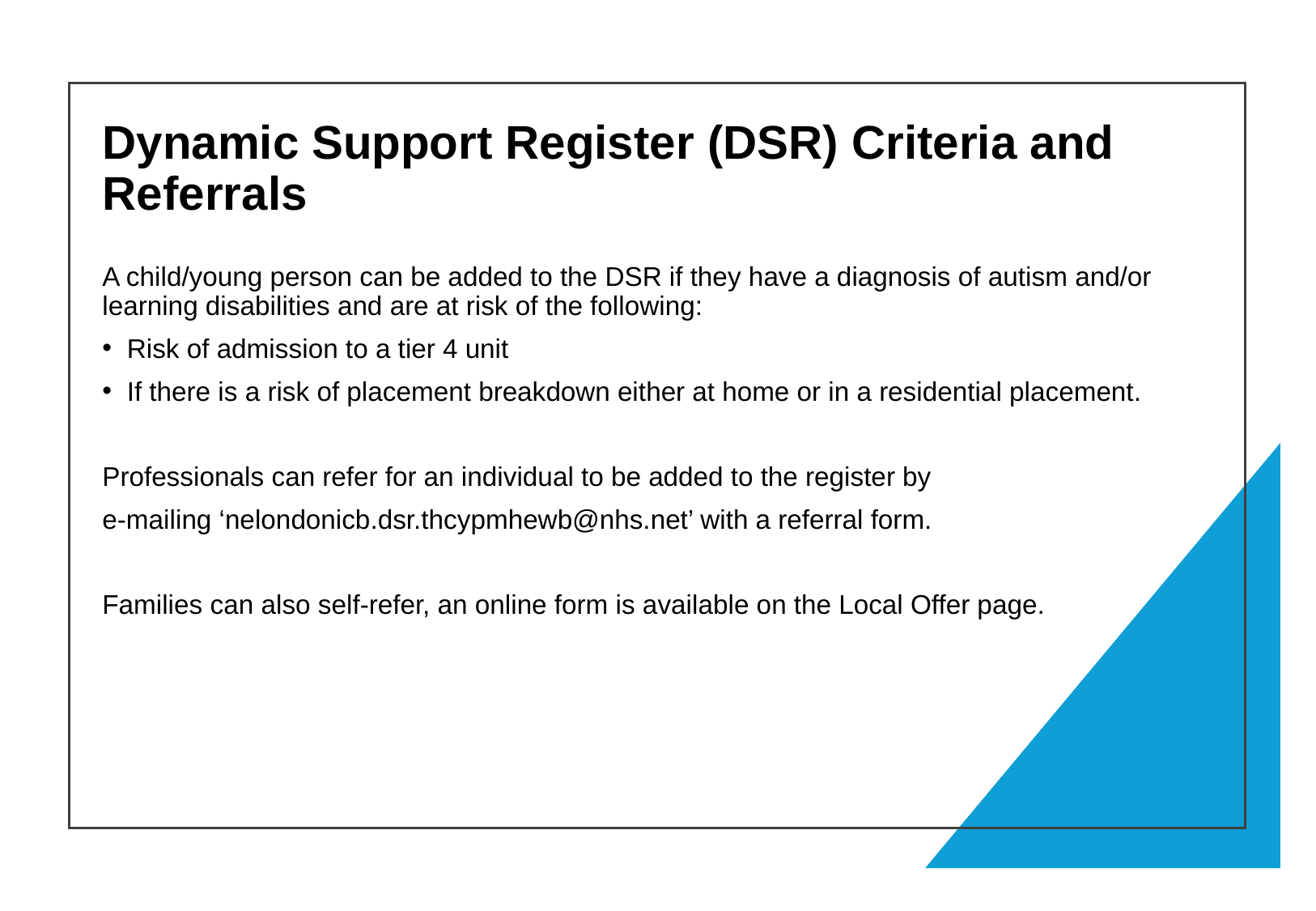

# Dynamic Support Register (DSR) Criteria and Referrals

A child/young person can be added to the DSR if they have a diagnosis of autism and/or learning disabilities and are at risk of the following:
Risk of admission to a tier 4 unit
If there is a risk of placement breakdown either at home or in a residential placement.

Professionals can refer for an individual to be added to the register by
e-mailing ‘nelondonicb.dsr.thcypmhewb@nhs.net’ with a referral form.

Families can also self-refer, an online form is available on the Local Offer page.